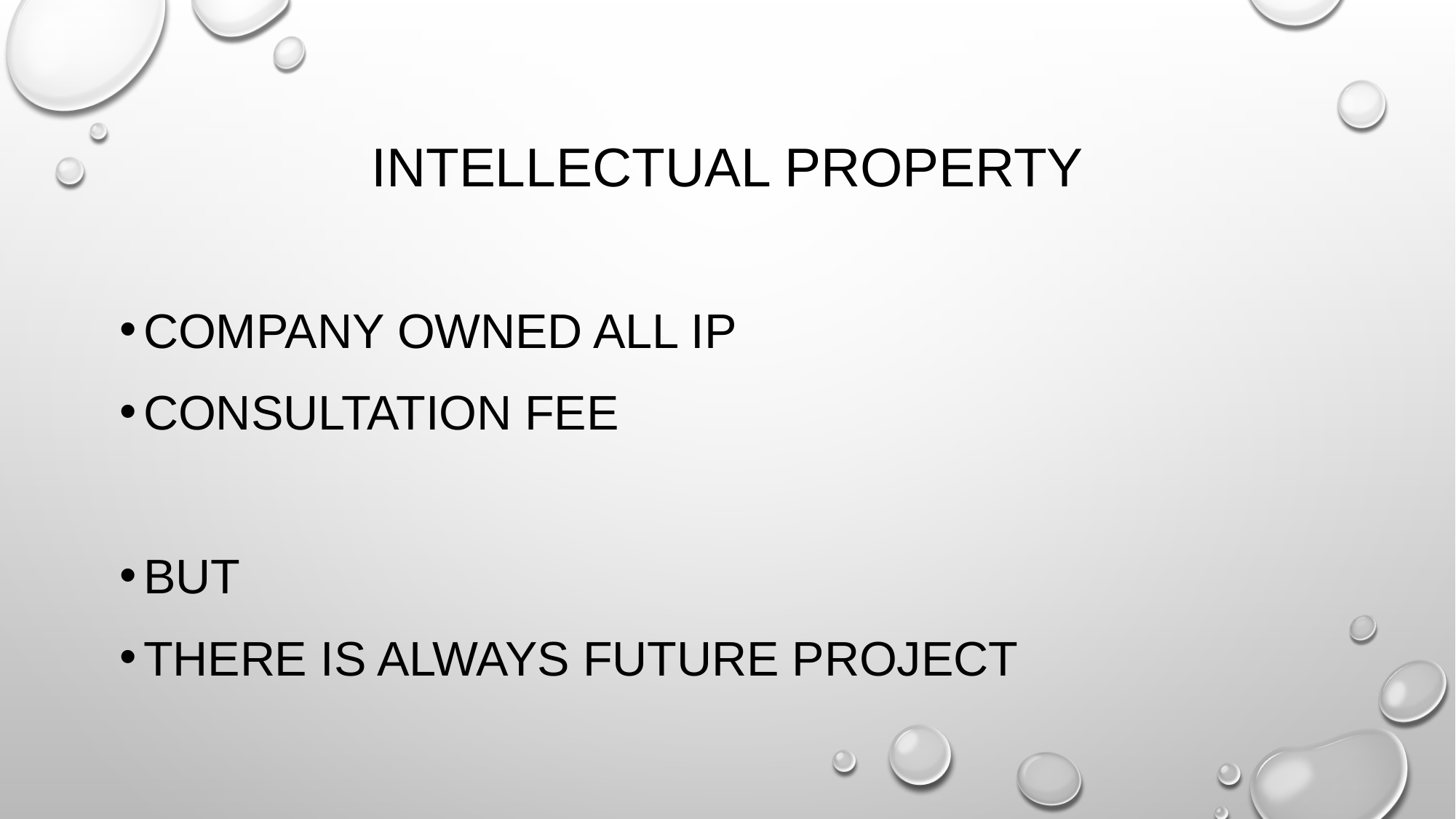

# Intellectual property
Company owned all IP
Consultation fee

But
There is always future project